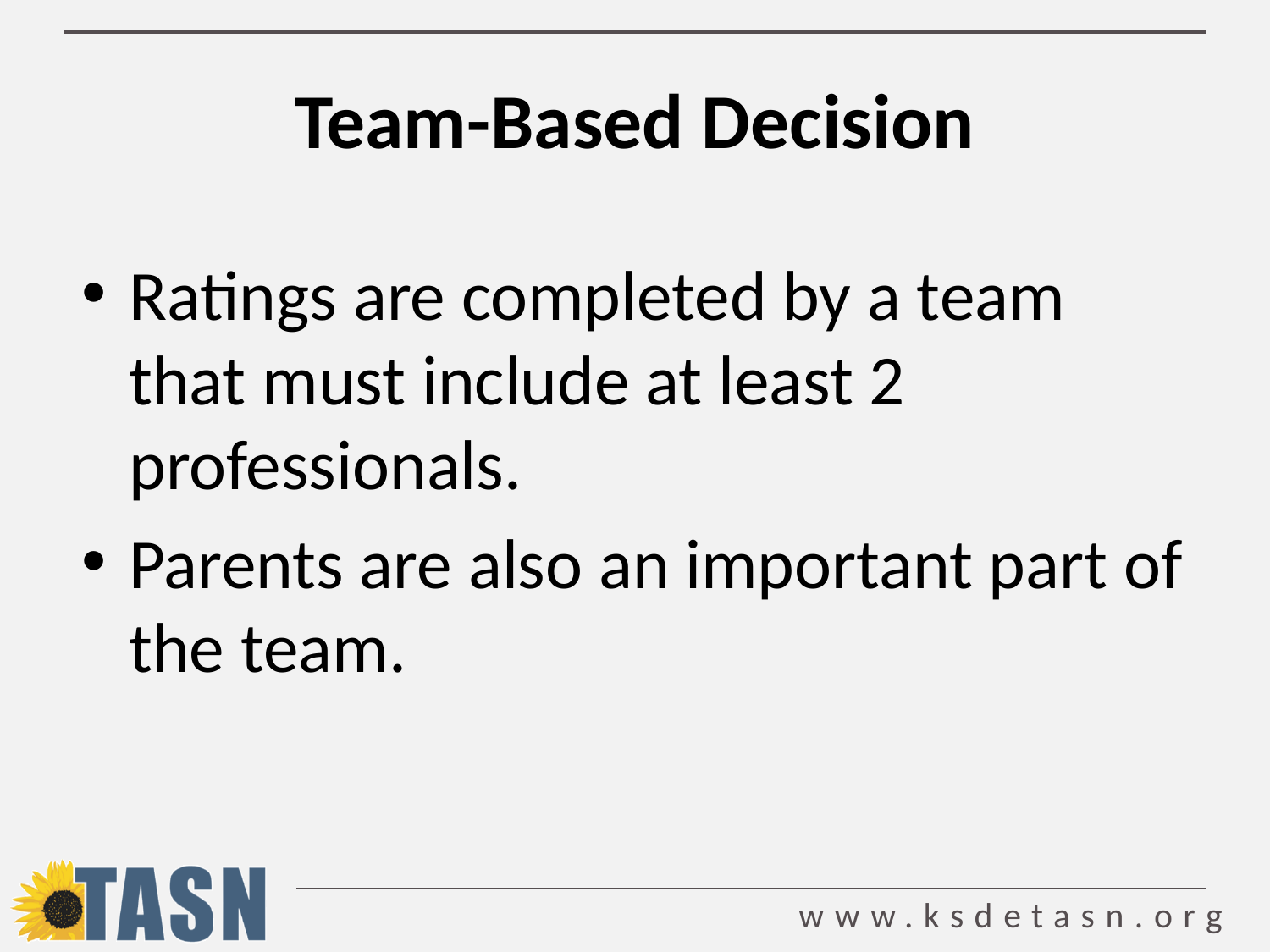

# Team-Based Decision
Ratings are completed by a team that must include at least 2 professionals.
Parents are also an important part of the team.